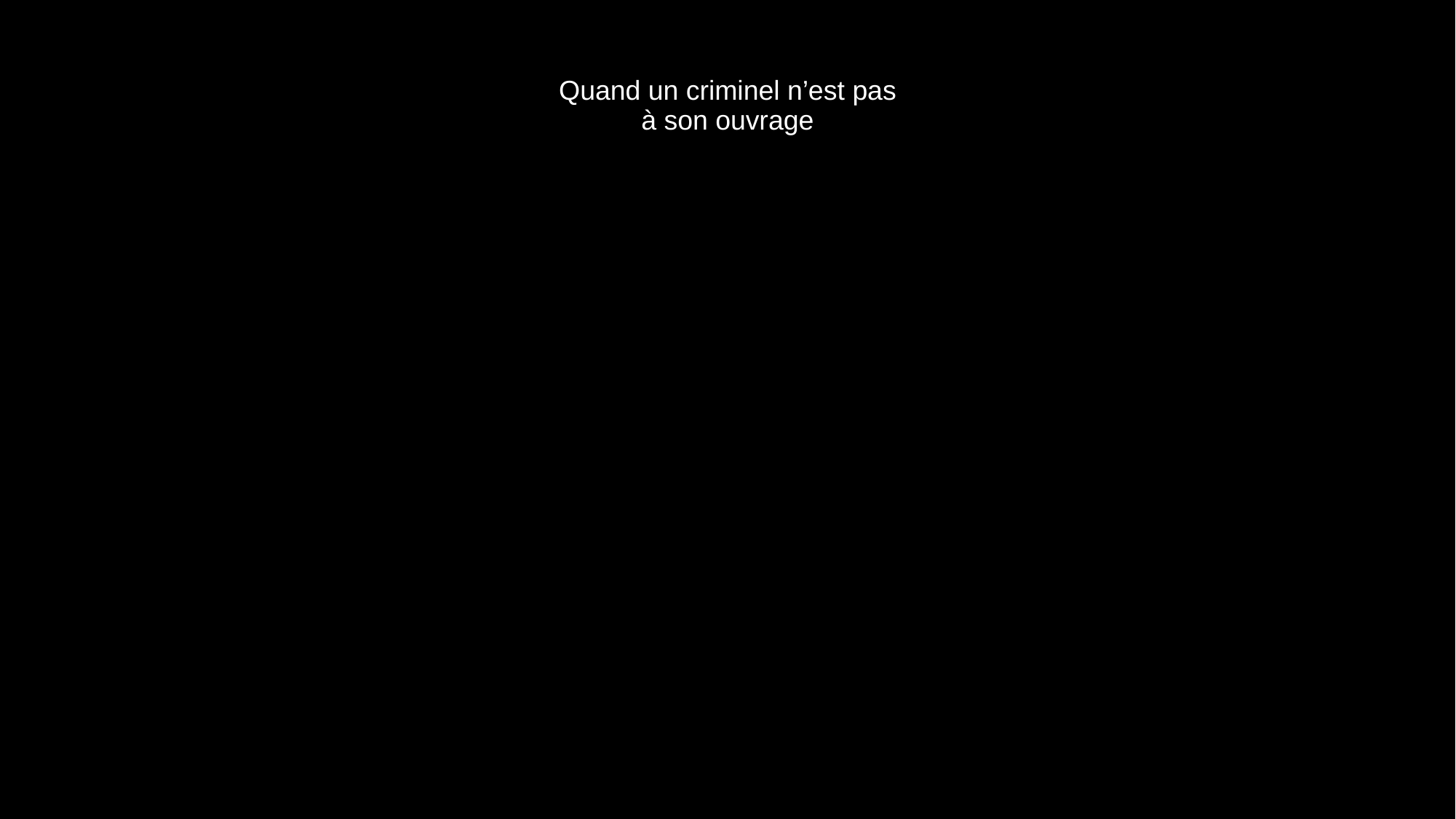

# Quand un criminel n’est pas à son ouvrage